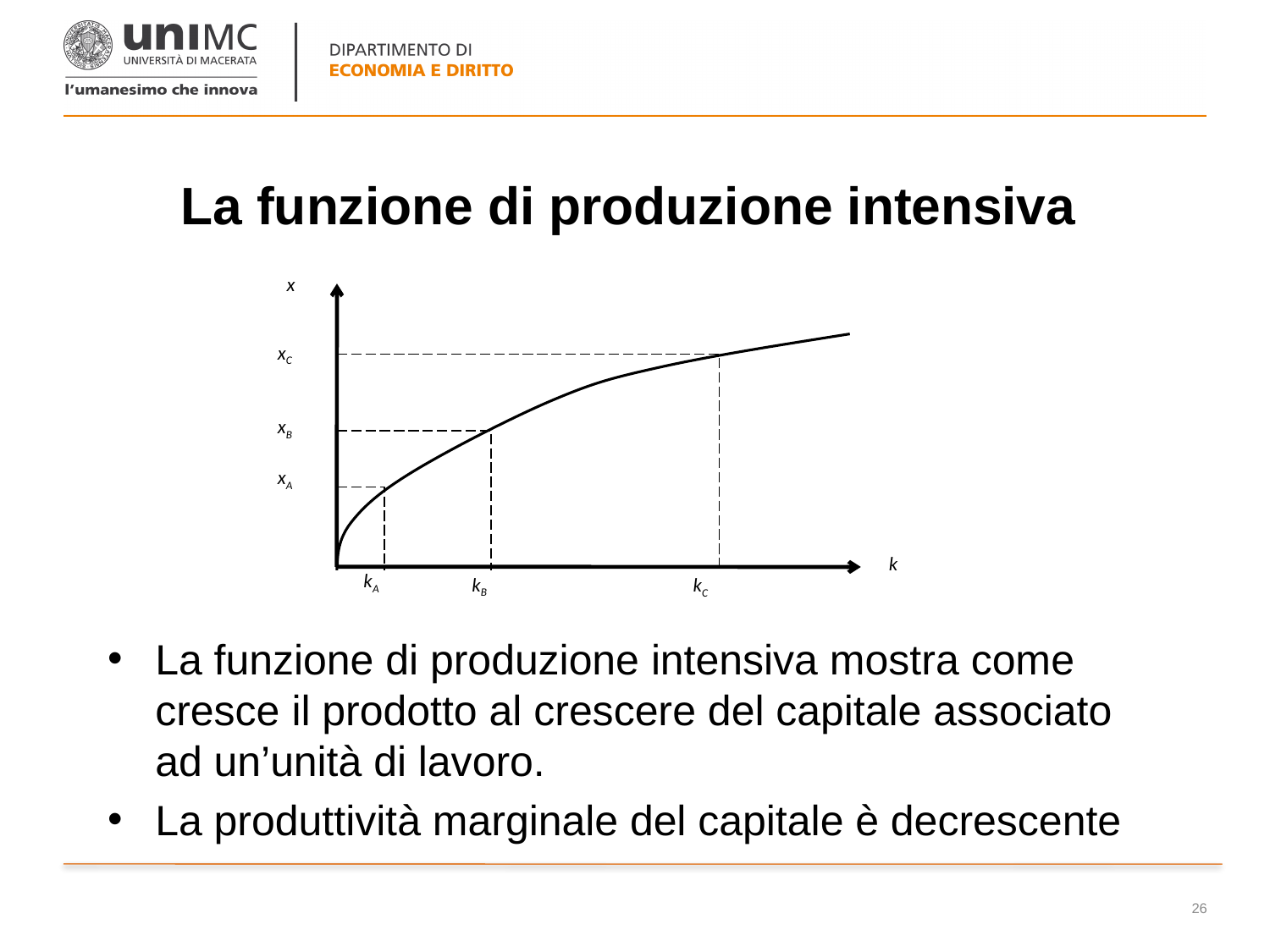

# La funzione di produzione intensiva
x
xC

xB

xA

k
kA
kB
kC
La funzione di produzione intensiva mostra come cresce il prodotto al crescere del capitale associato ad un’unità di lavoro.
La produttività marginale del capitale è decrescente
26